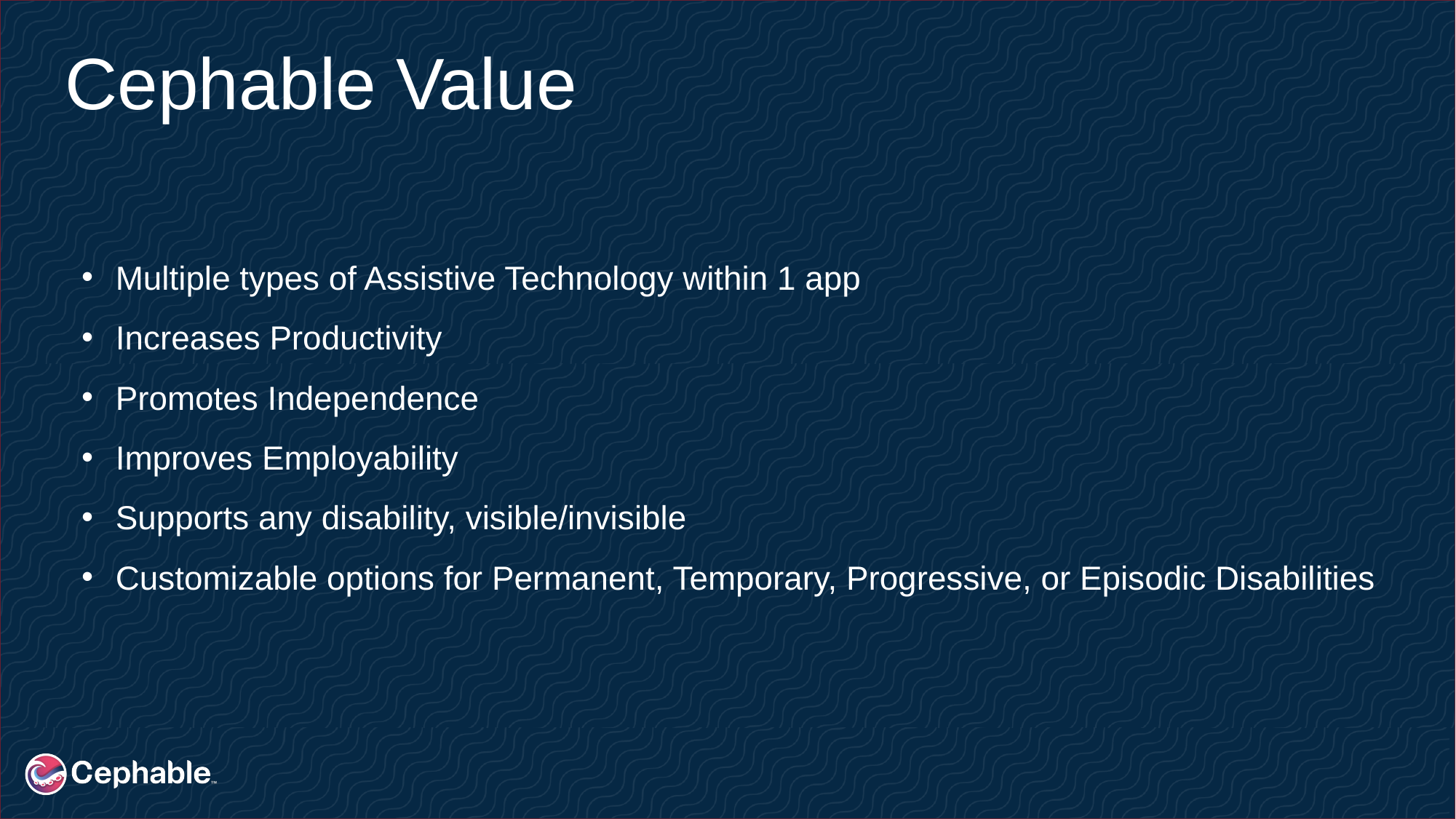

# Cephable Value
Multiple types of Assistive Technology within 1 app
Increases Productivity
Promotes Independence
Improves Employability
Supports any disability, visible/invisible
Customizable options for Permanent, Temporary, Progressive, or Episodic Disabilities